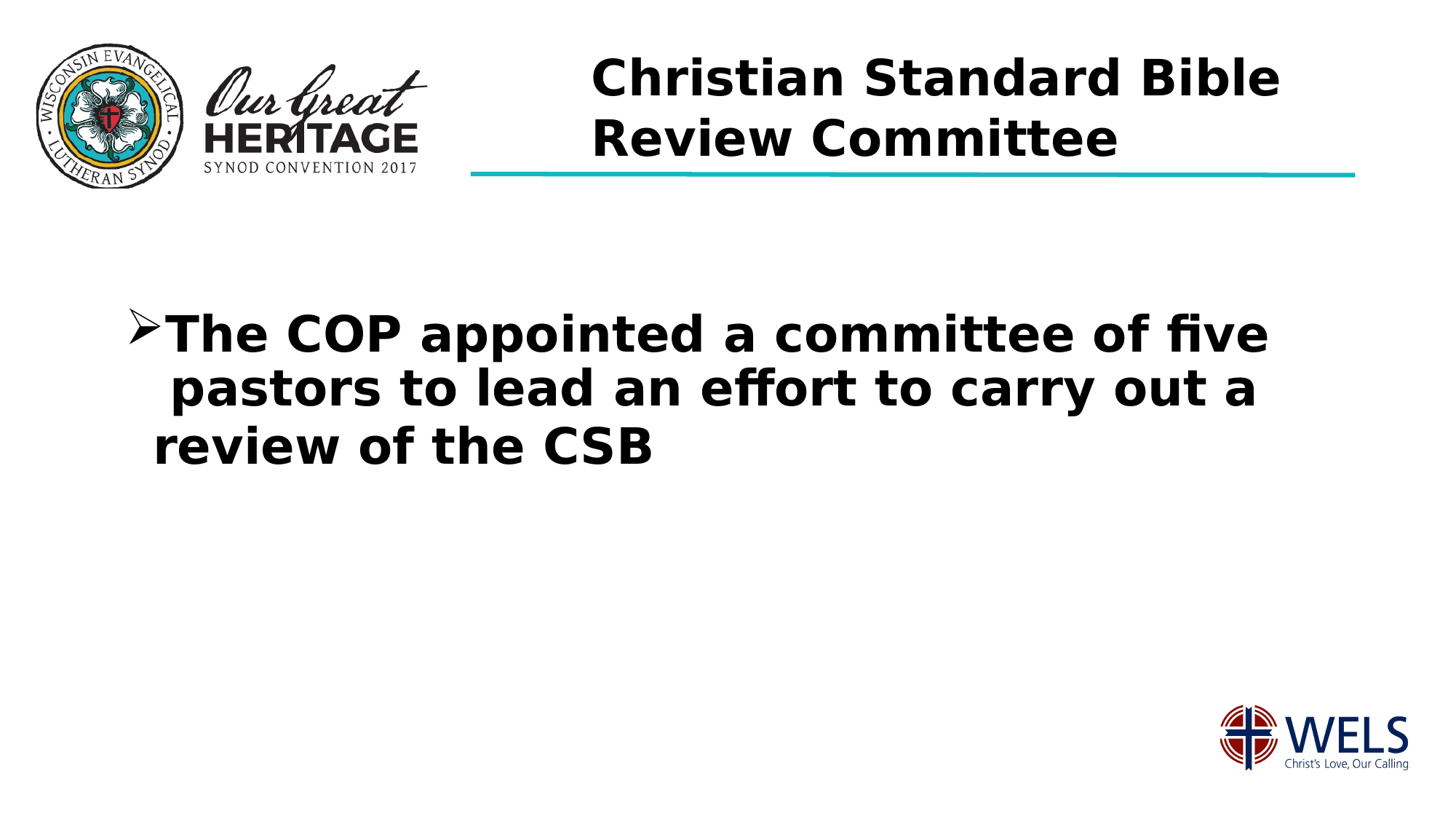

Christian Standard Bible Review Committee

The COP appointed a committee of five 	  pastors to lead an effort to carry out a review of the CSB